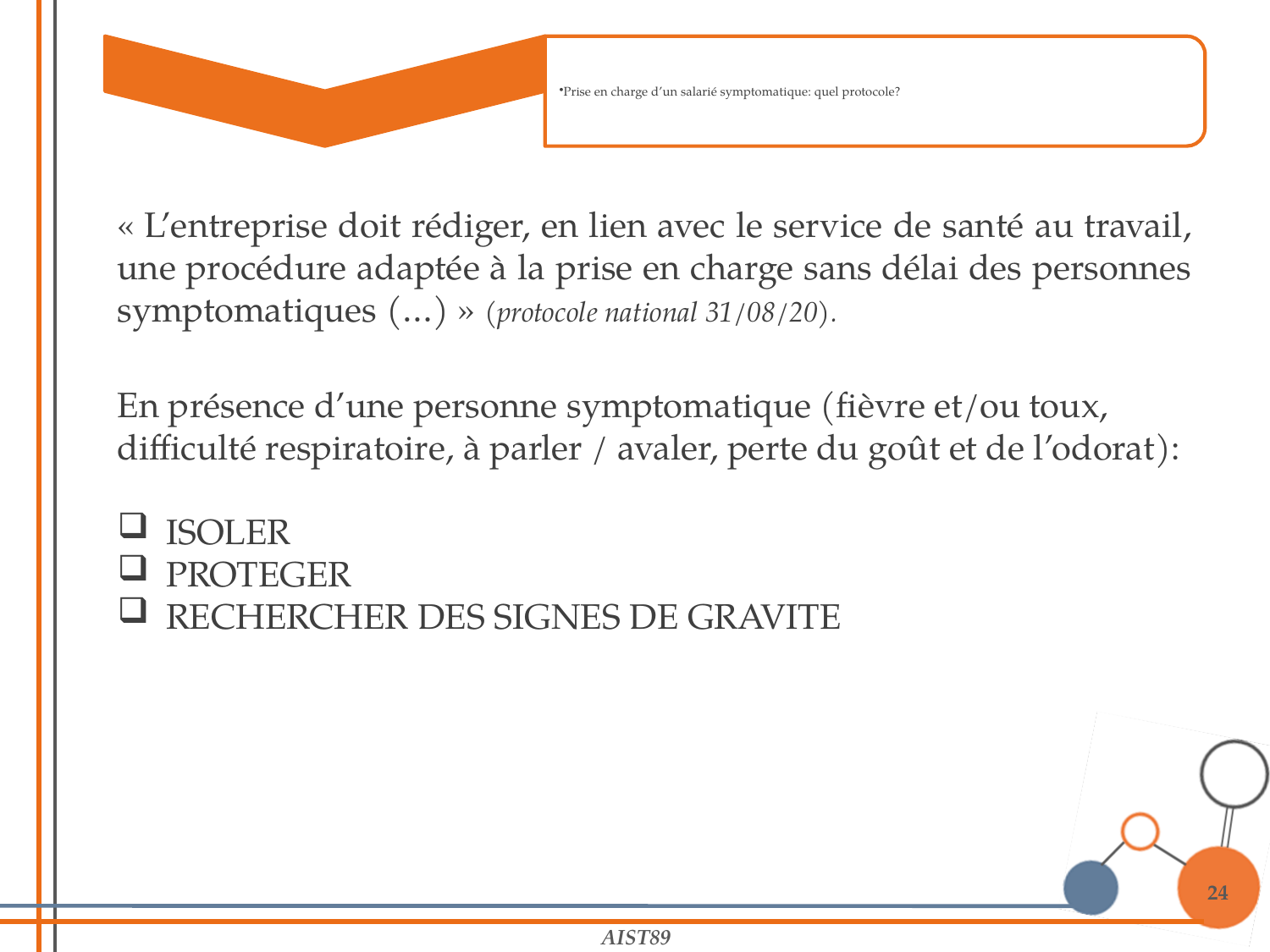

Prise en charge d’un salarié symptomatique: quel protocole?
« L’entreprise doit rédiger, en lien avec le service de santé au travail, une procédure adaptée à la prise en charge sans délai des personnes symptomatiques (…) » (protocole national 31/08/20).
En présence d’une personne symptomatique (fièvre et/ou toux, difficulté respiratoire, à parler / avaler, perte du goût et de l’odorat):

 ISOLER
 PROTEGER
 RECHERCHER DES SIGNES DE GRAVITE

24
AIST89